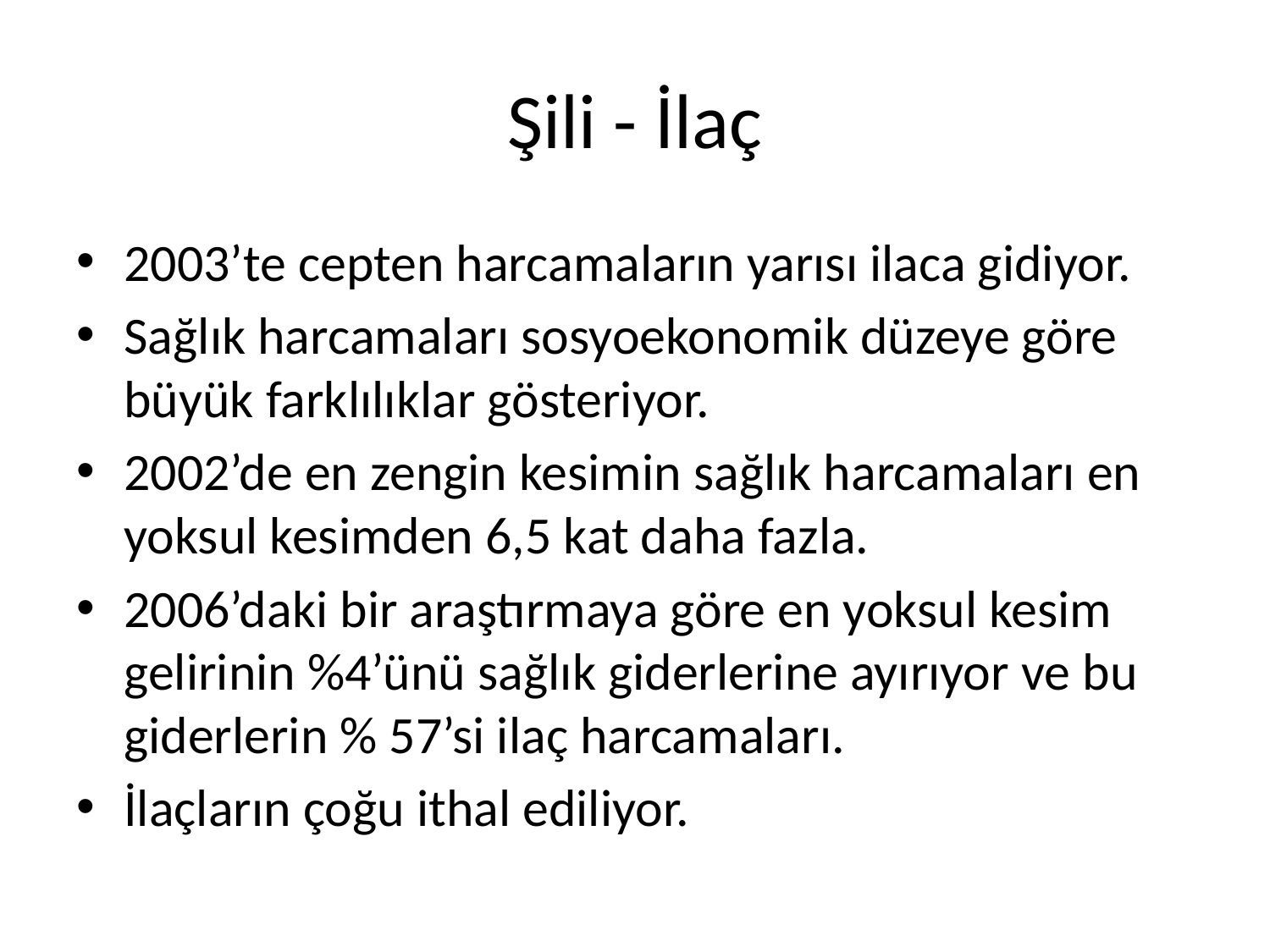

# Şili - İlaç
2003’te cepten harcamaların yarısı ilaca gidiyor.
Sağlık harcamaları sosyoekonomik düzeye göre büyük farklılıklar gösteriyor.
2002’de en zengin kesimin sağlık harcamaları en yoksul kesimden 6,5 kat daha fazla.
2006’daki bir araştırmaya göre en yoksul kesim gelirinin %4’ünü sağlık giderlerine ayırıyor ve bu giderlerin % 57’si ilaç harcamaları.
İlaçların çoğu ithal ediliyor.